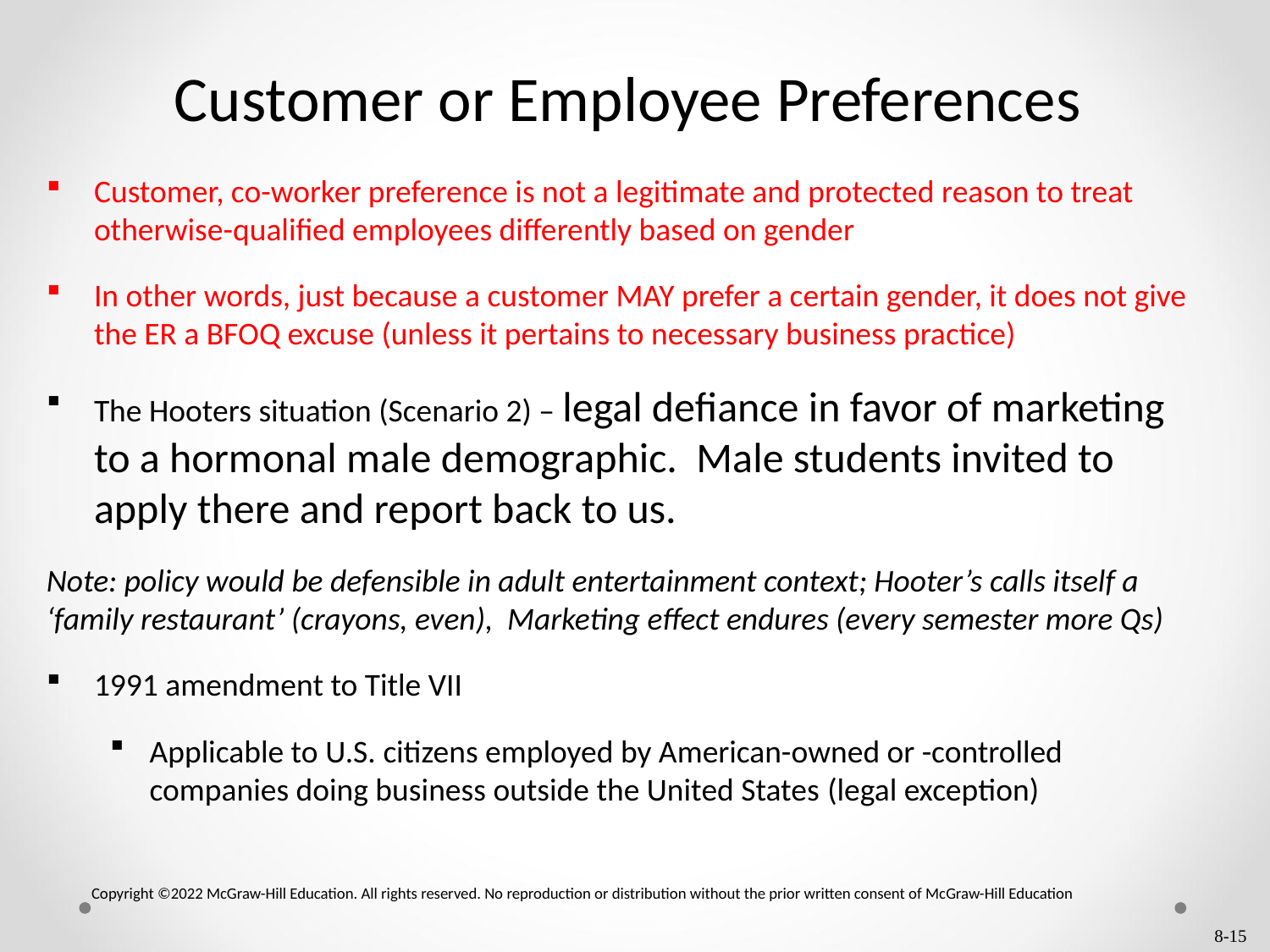

# Customer or Employee Preferences
Customer, co-worker preference is not a legitimate and protected reason to treat otherwise-qualified employees differently based on gender
In other words, just because a customer MAY prefer a certain gender, it does not give the ER a BFOQ excuse (unless it pertains to necessary business practice)
The Hooters situation (Scenario 2) – legal defiance in favor of marketing to a hormonal male demographic.  Male students invited to apply there and report back to us.
Note: policy would be defensible in adult entertainment context; Hooter’s calls itself a ‘family restaurant’ (crayons, even),  Marketing effect endures (every semester more Qs)
1991 amendment to Title VII
Applicable to U.S. citizens employed by American-owned or -controlled companies doing business outside the United States (legal exception)